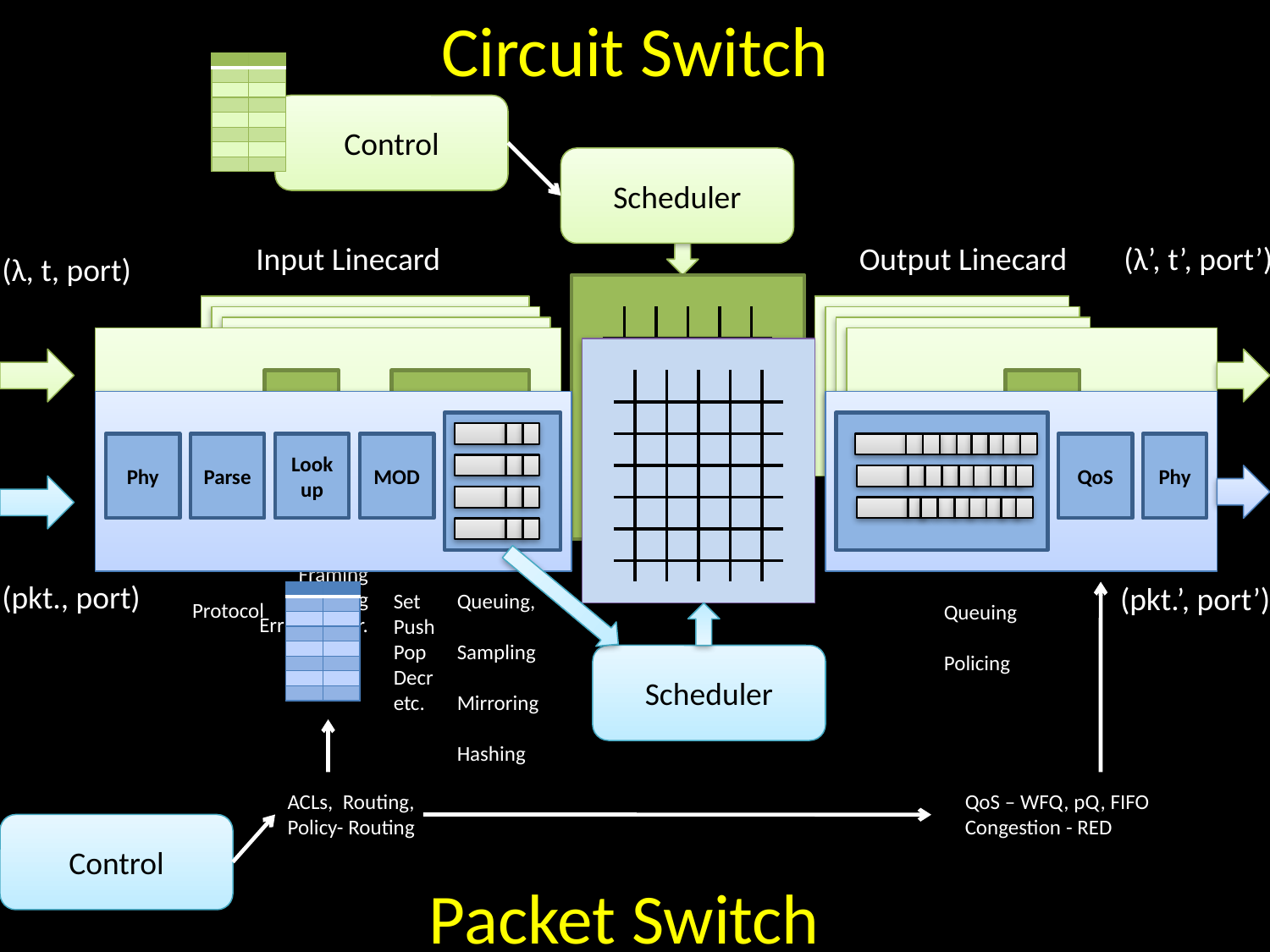

Circuit Switch
|  |  |
| --- | --- |
|  |  |
|  |  |
|  |  |
|  |  |
|  |  |
|  |  |
|  |  |
Control
Scheduler
Input Linecard

Output Linecard
(λ’, t’, port’)
(λ, t, port)

Phy
Parse
Lookup
MOD

QoS
Phy

Phy
TSI/
(DE) MUX
Phy

O/E
Framing
Coding
Err  det/corr.

(pkt., port)
 (pkt.’, port’)
|  |  |
| --- | --- |
|  |  |
|  |  |
|  |  |
|  |  |
|  |  |
|  |  |
|  |  |
Set
Push
Pop
Decr
etc.

Queuing,

Sampling

Mirroring

Hashing
Protocol
Queuing

Policing

Scheduler
ACLs,  Routing,
Policy- Routing
QoS – WFQ, pQ, FIFO
Congestion - RED
Control
Packet Switch